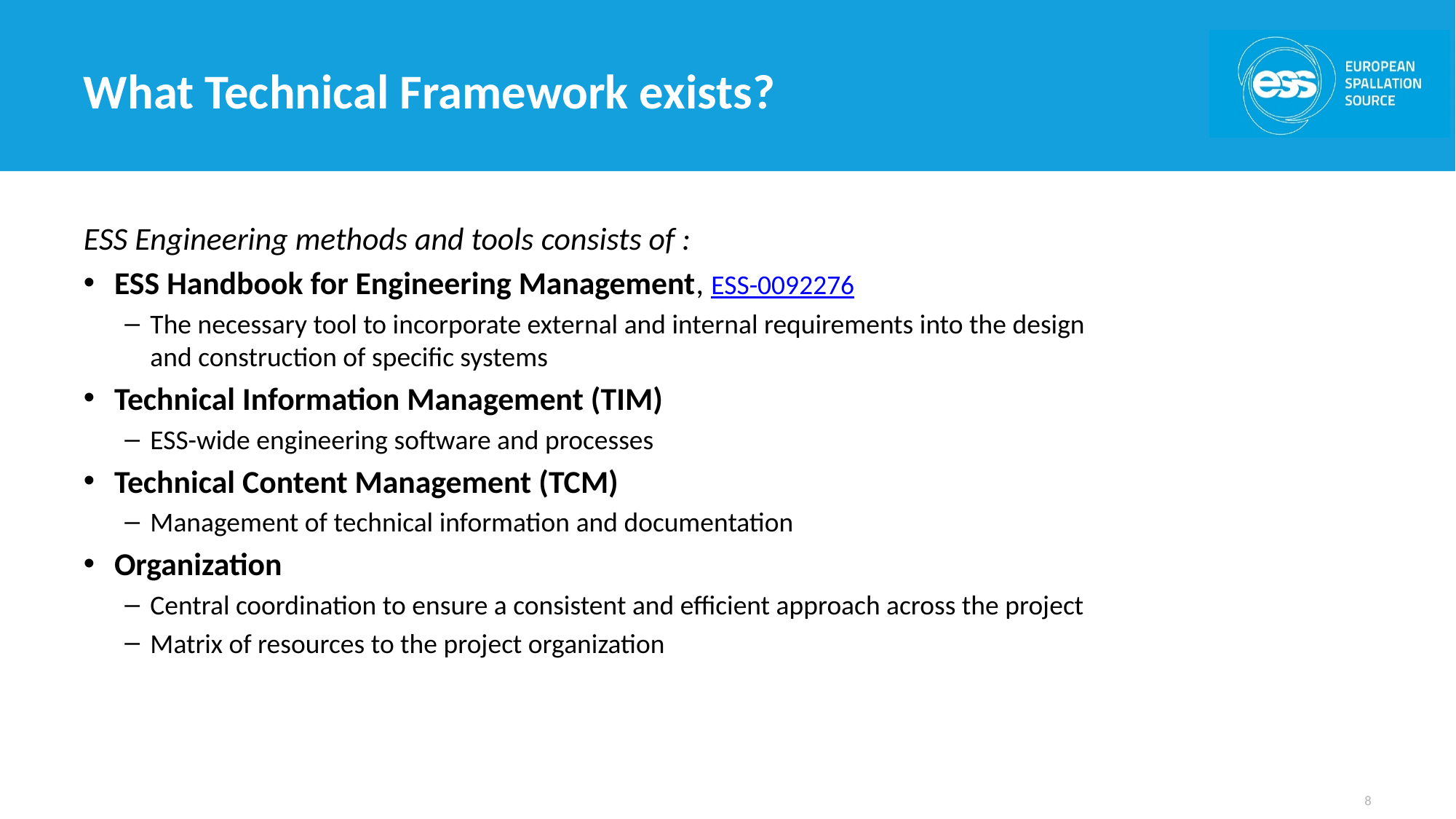

# What Technical Framework exists?
ESS Engineering methods and tools consists of :
ESS Handbook for Engineering Management, ESS-0092276
The necessary tool to incorporate external and internal requirements into the design and construction of specific systems
Technical Information Management (TIM)
ESS-wide engineering software and processes
Technical Content Management (TCM)
Management of technical information and documentation
Organization
Central coordination to ensure a consistent and efficient approach across the project
Matrix of resources to the project organization

8